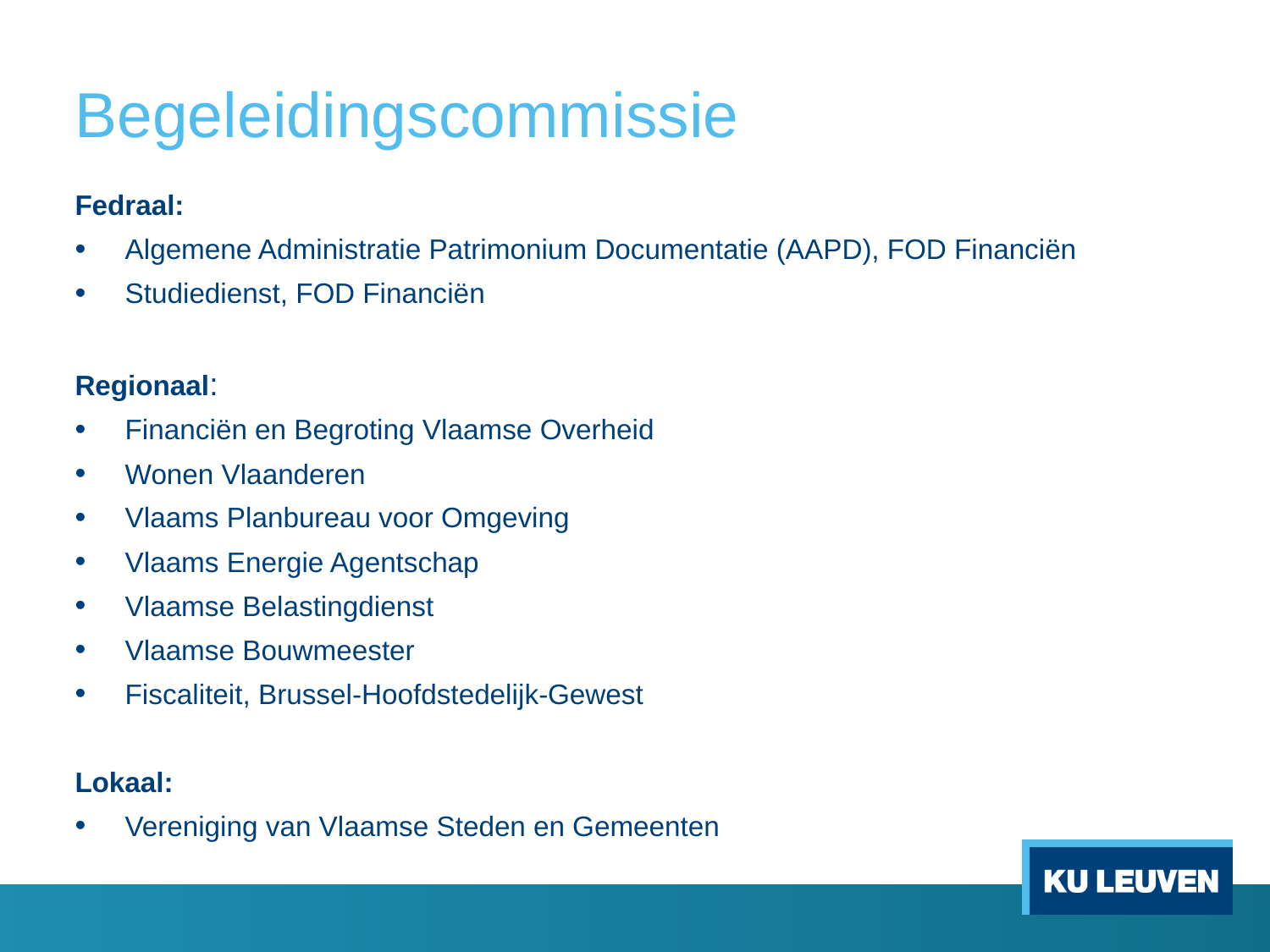

# Begeleidingscommissie
Fedraal:
Algemene Administratie Patrimonium Documentatie (AAPD), FOD Financiën
Studiedienst, FOD Financiën

Regionaal:
Financiën en Begroting Vlaamse Overheid
Wonen Vlaanderen
Vlaams Planbureau voor Omgeving
Vlaams Energie Agentschap
Vlaamse Belastingdienst
Vlaamse Bouwmeester
Fiscaliteit, Brussel-Hoofdstedelijk-Gewest

Lokaal:
Vereniging van Vlaamse Steden en Gemeenten